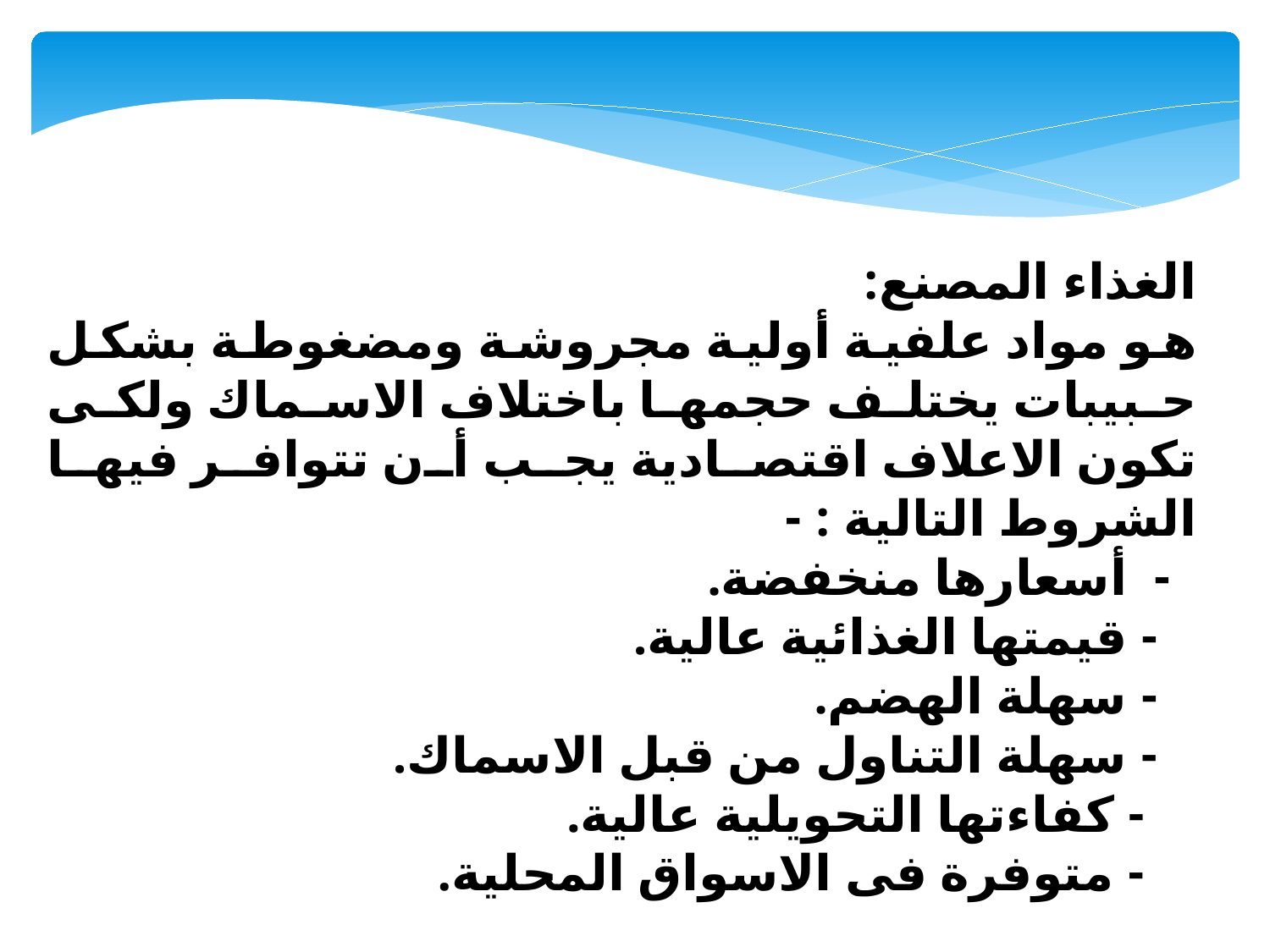

الغذاء المصنع:
هو مواد علفية أولية مجروشة ومضغوطة بشكل حبيبات يختلف حجمها باختلاف الاسماك ولكى تكون الاعلاف اقتصادية يجب أن تتوافر فيها الشروط التالية : -
  -  أسعارها منخفضة.
   - قيمتها الغذائية عالية.
   - سهلة الهضم.
   - سهلة التناول من قبل الاسماك.
    - كفاءتها التحويلية عالية.
    - متوفرة فى الاسواق المحلية.